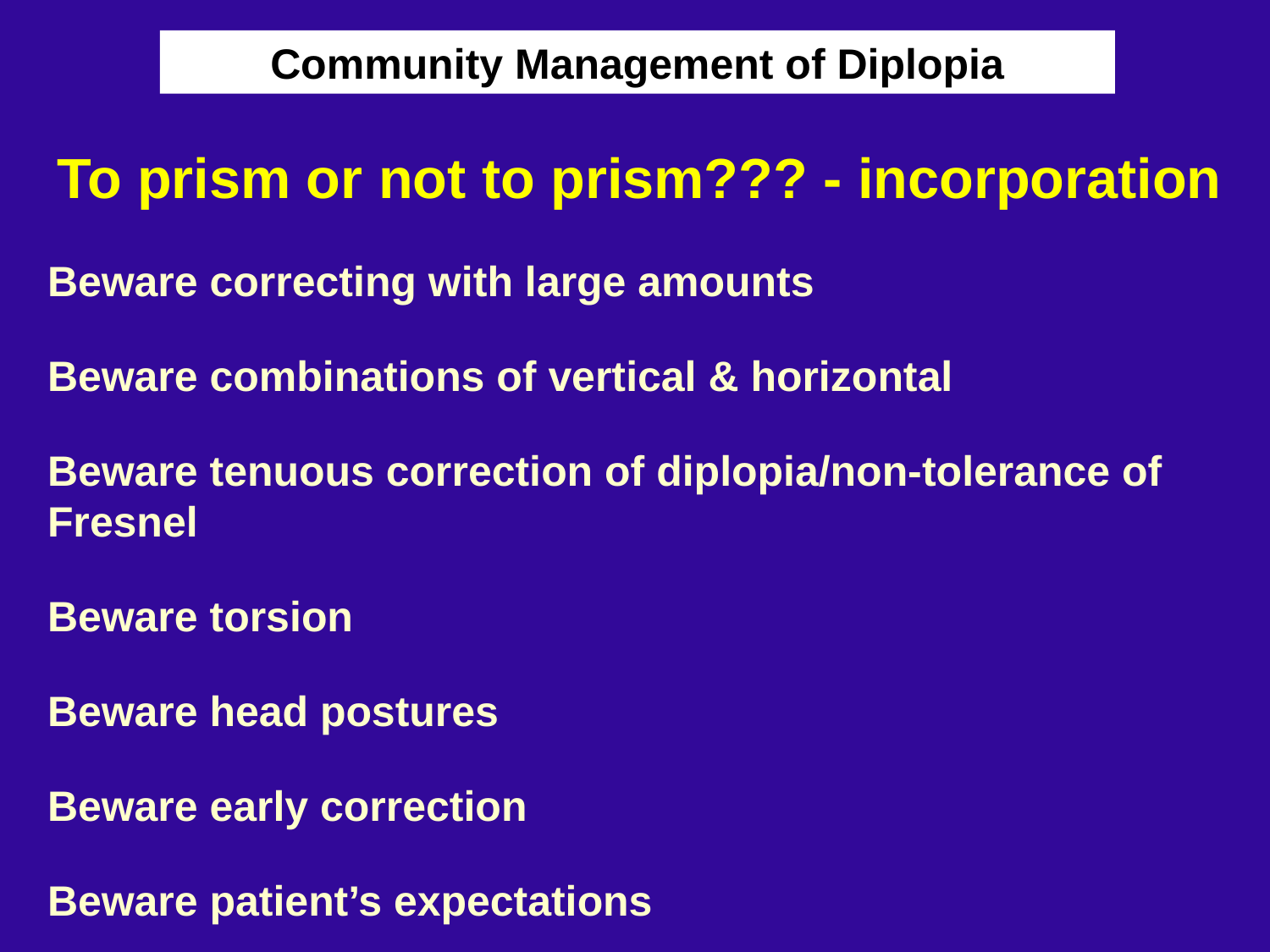

Community Management of Diplopia
To prism or not to prism??? - incorporation
Beware correcting with large amounts
Beware combinations of vertical & horizontal
Beware tenuous correction of diplopia/non-tolerance of Fresnel
Beware torsion
Beware head postures
Beware early correction
Beware patient’s expectations